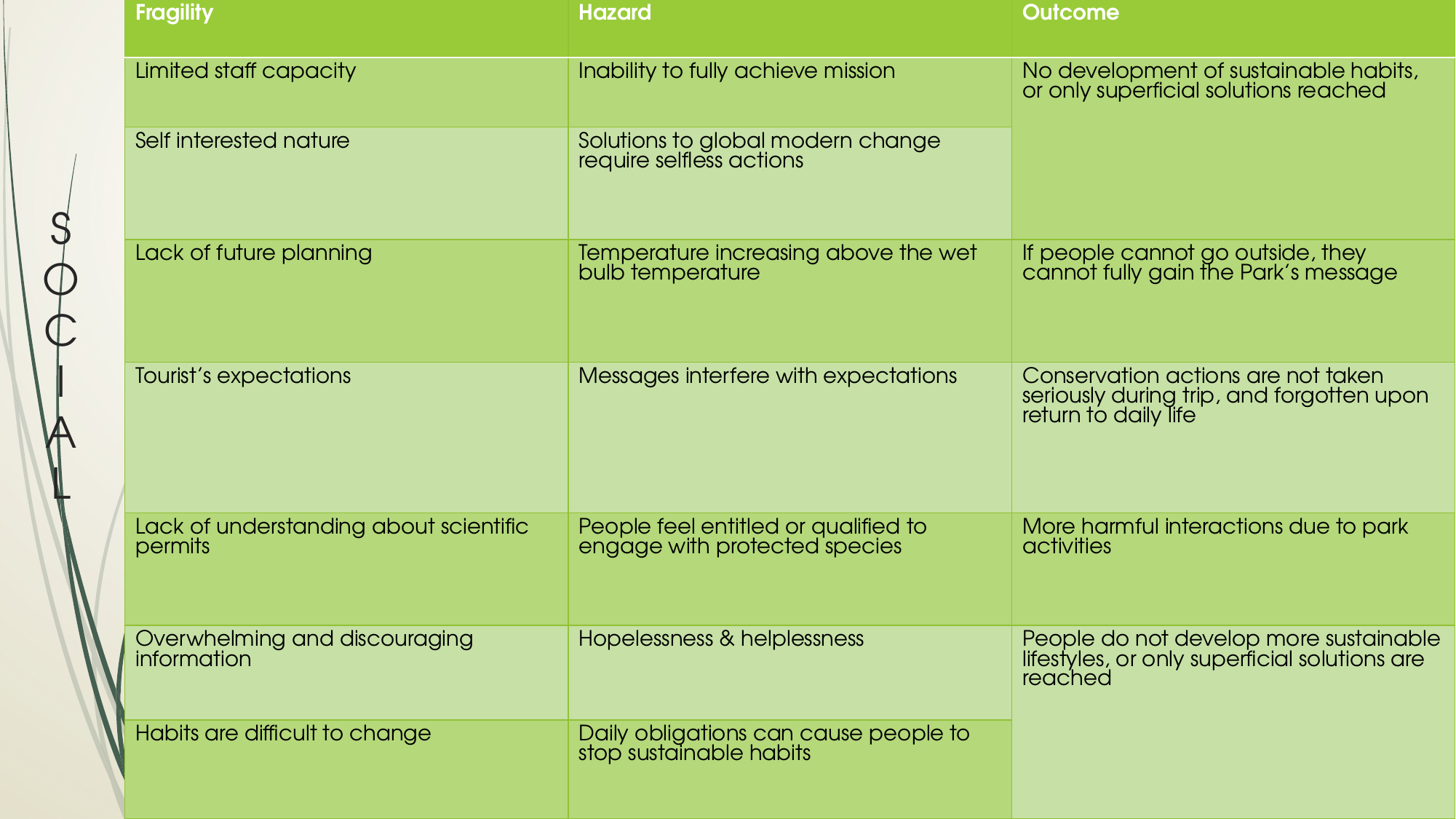

# S O C I A L
| Fragility | Hazard | Outcome |
| --- | --- | --- |
| Limited staff capacity | Inability to fully achieve mission | No development of sustainable habits, or only superficial solutions reached |
| Self interested nature | Solutions to global modern change require selfless actions |  |
| Lack of future planning | Temperature increasing above the wet bulb temperature | If people cannot go outside, they cannot fully gain the Park’s message |
| Tourist’s expectations | Messages interfere with expectations | Conservation actions are not taken seriously during trip, and forgotten upon return to daily life |
| Lack of understanding about scientific permits | People feel entitled or qualified to engage with protected species | More harmful interactions due to park activities |
| Overwhelming and discouraging information | Hopelessness & helplessness | People do not develop more sustainable lifestyles, or only superficial solutions are reached |
| Habits are difficult to change | Daily obligations can cause people to stop sustainable habits |  |